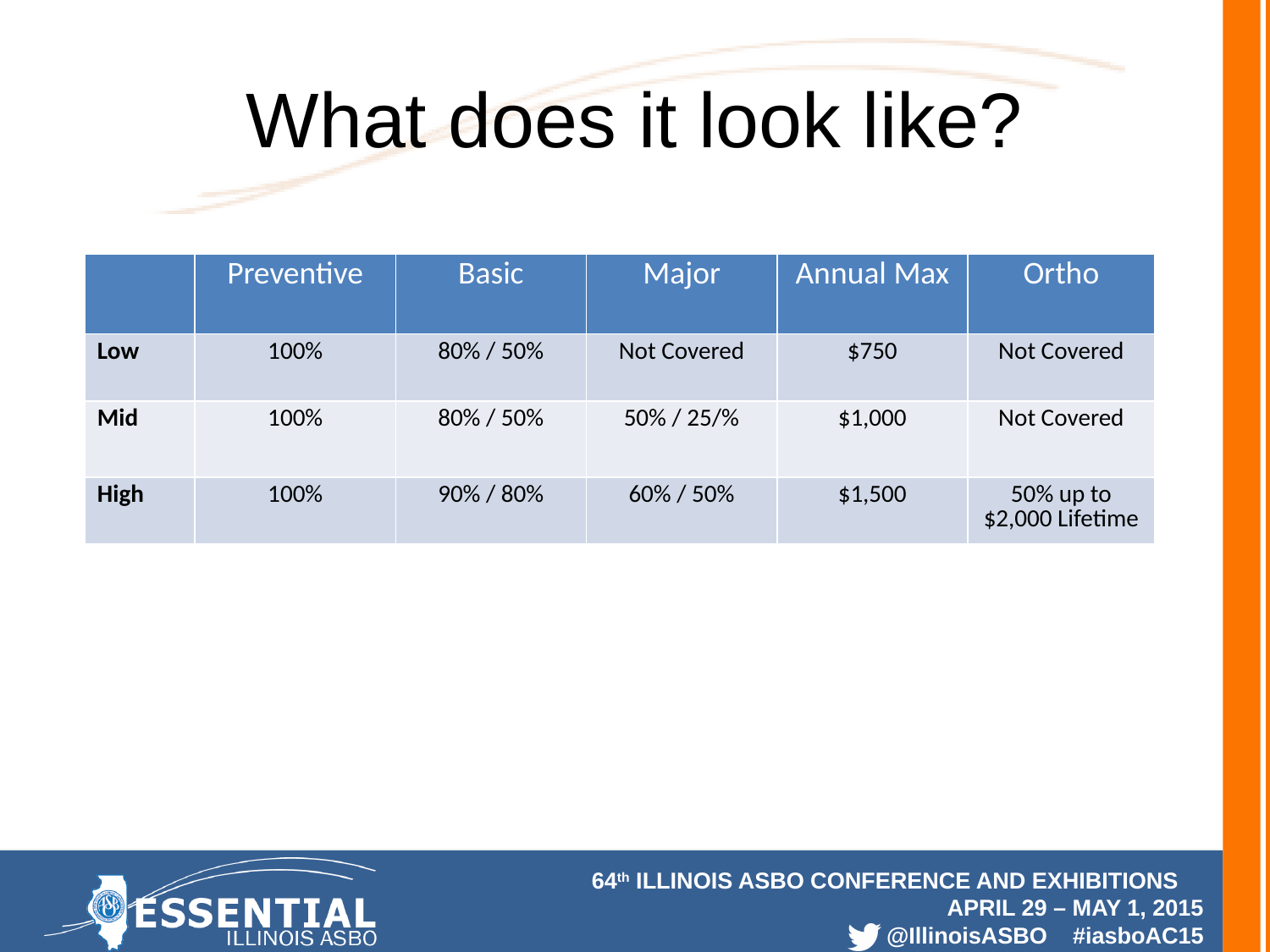

# What does it look like?
|  | Preventive | Basic | Major | Annual Max | Ortho |
| --- | --- | --- | --- | --- | --- |
| Low | 100% | 80% / 50% | Not Covered | $750 | Not Covered |
| Mid | 100% | 80% / 50% | 50% / 25/% | $1,000 | Not Covered |
| High | 100% | 90% / 80% | 60% / 50% | $1,500 | 50% up to $2,000 Lifetime |